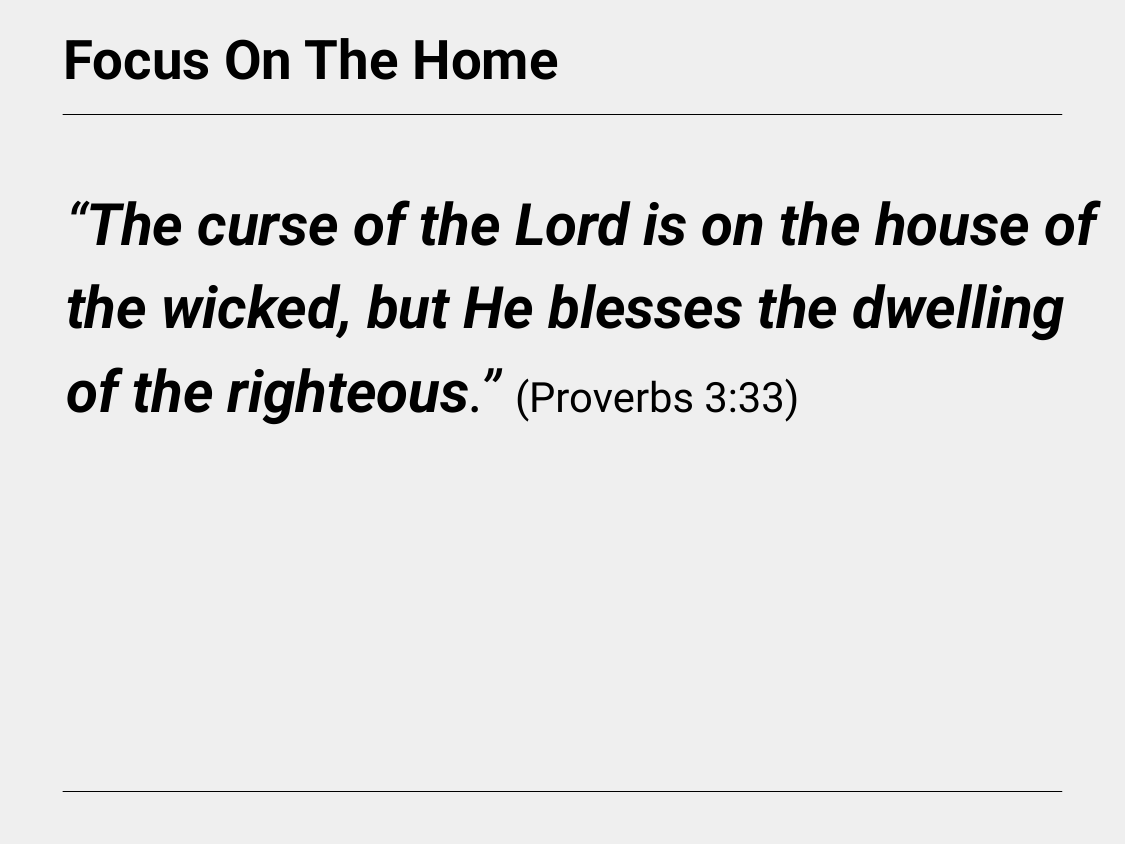

Focus On The Home
“The curse of the Lord is on the house of the wicked, but He blesses the dwelling of the righteous.” (Proverbs 3:33)